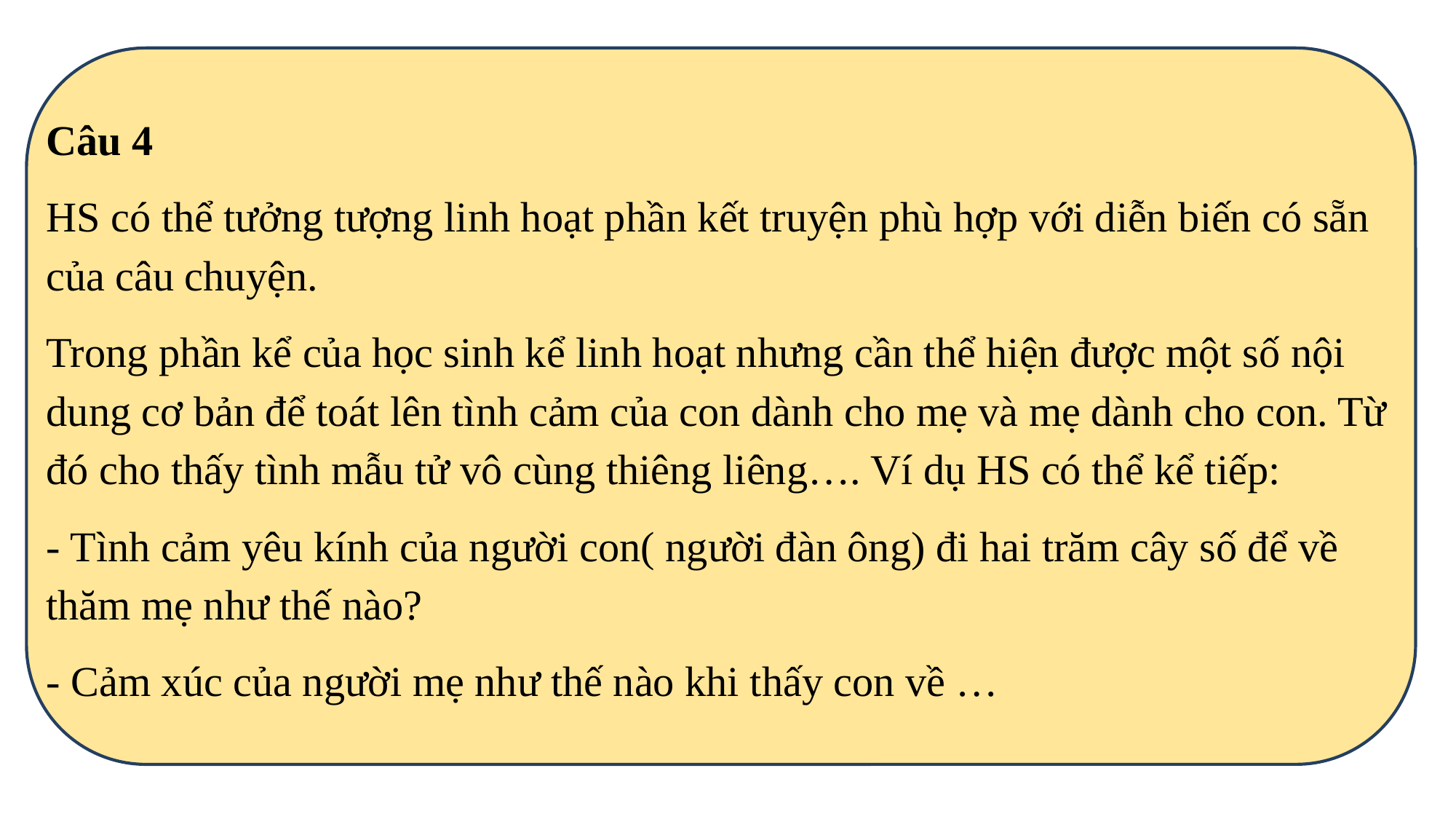

Câu 4
HS có thể tưởng tượng linh hoạt phần kết truyện phù hợp với diễn biến có sẵn của câu chuyện.
Trong phần kể của học sinh kể linh hoạt nhưng cần thể hiện được một số nội dung cơ bản để toát lên tình cảm của con dành cho mẹ và mẹ dành cho con. Từ đó cho thấy tình mẫu tử vô cùng thiêng liêng…. Ví dụ HS có thể kể tiếp:
- Tình cảm yêu kính của người con( người đàn ông) đi hai trăm cây số để về thăm mẹ như thế nào?
- Cảm xúc của người mẹ như thế nào khi thấy con về …